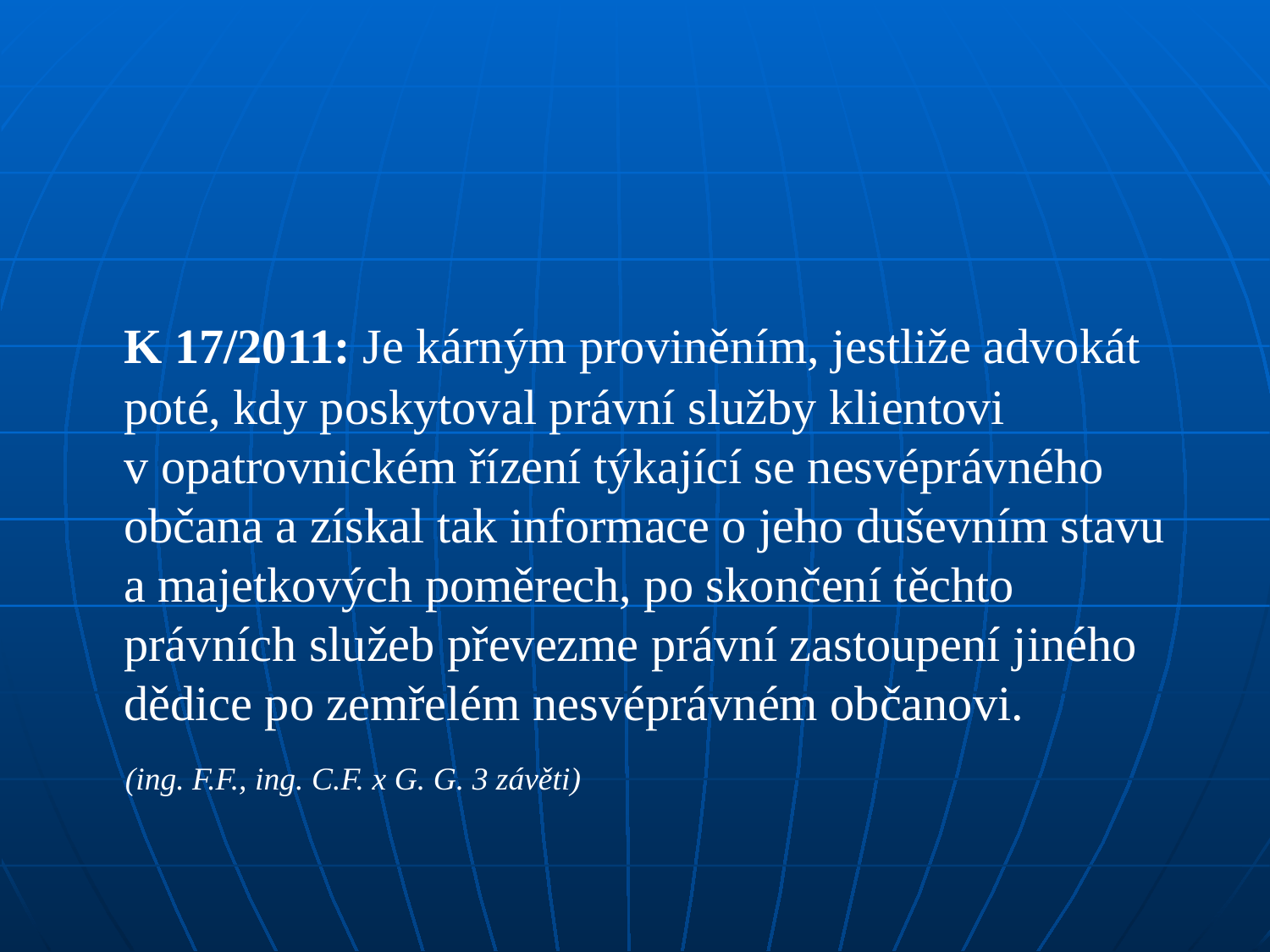

#

	K 17/2011: Je kárným proviněním, jestliže advokát poté, kdy poskytoval právní služby klientovi v opatrovnickém řízení týkající se nesvéprávného občana a získal tak informace o jeho duševním stavu a majetkových poměrech, po skončení těchto právních služeb převezme právní zastoupení jiného dědice po zemřelém nesvéprávném občanovi.
    (ing. F.F., ing. C.F. x G. G. 3 závěti)